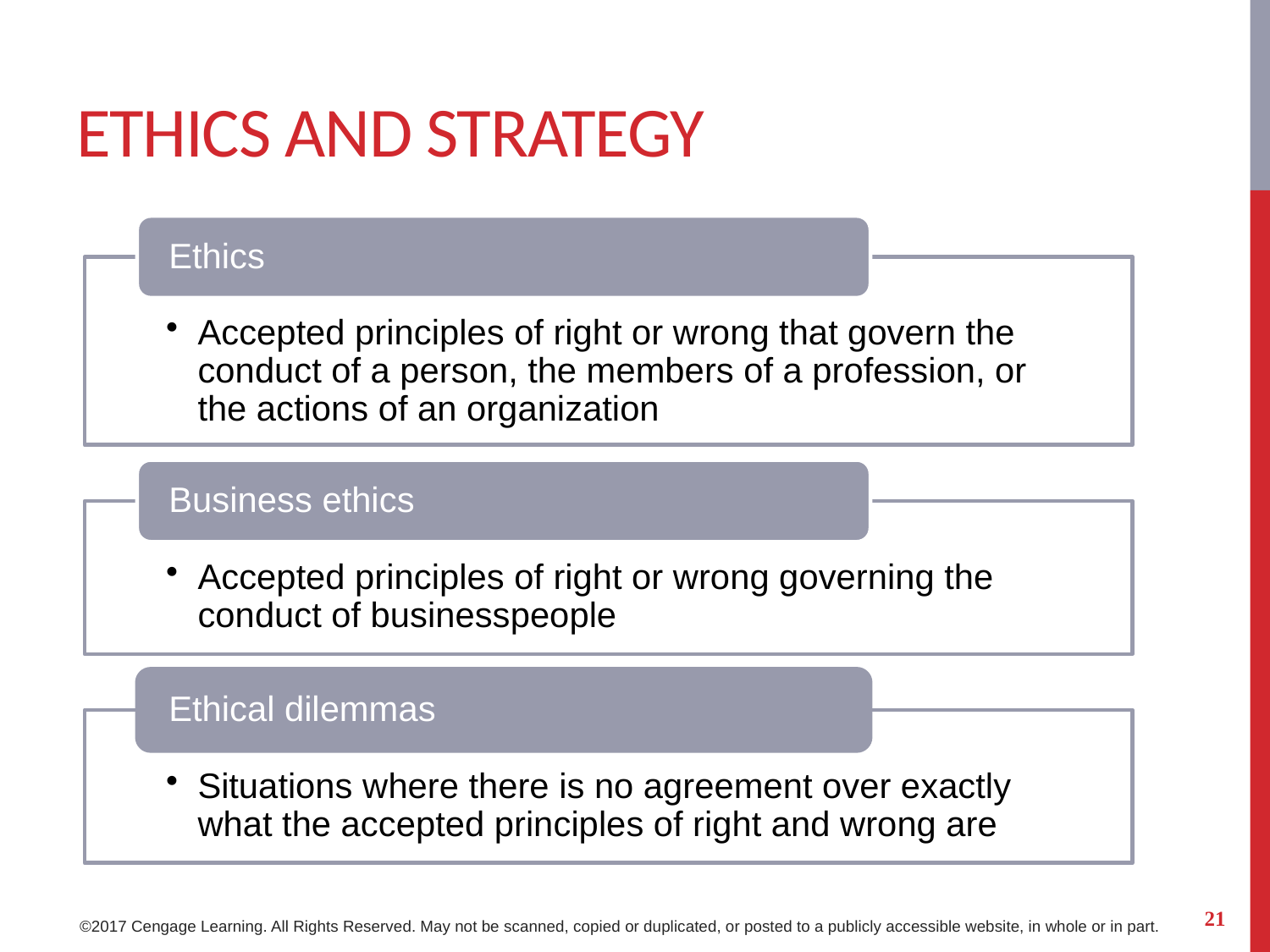

# Ethics and Strategy
Ethics
Accepted principles of right or wrong that govern the conduct of a person, the members of a profession, or the actions of an organization
Business ethics
Accepted principles of right or wrong governing the conduct of businesspeople
Ethical dilemmas
Situations where there is no agreement over exactly what the accepted principles of right and wrong are
21